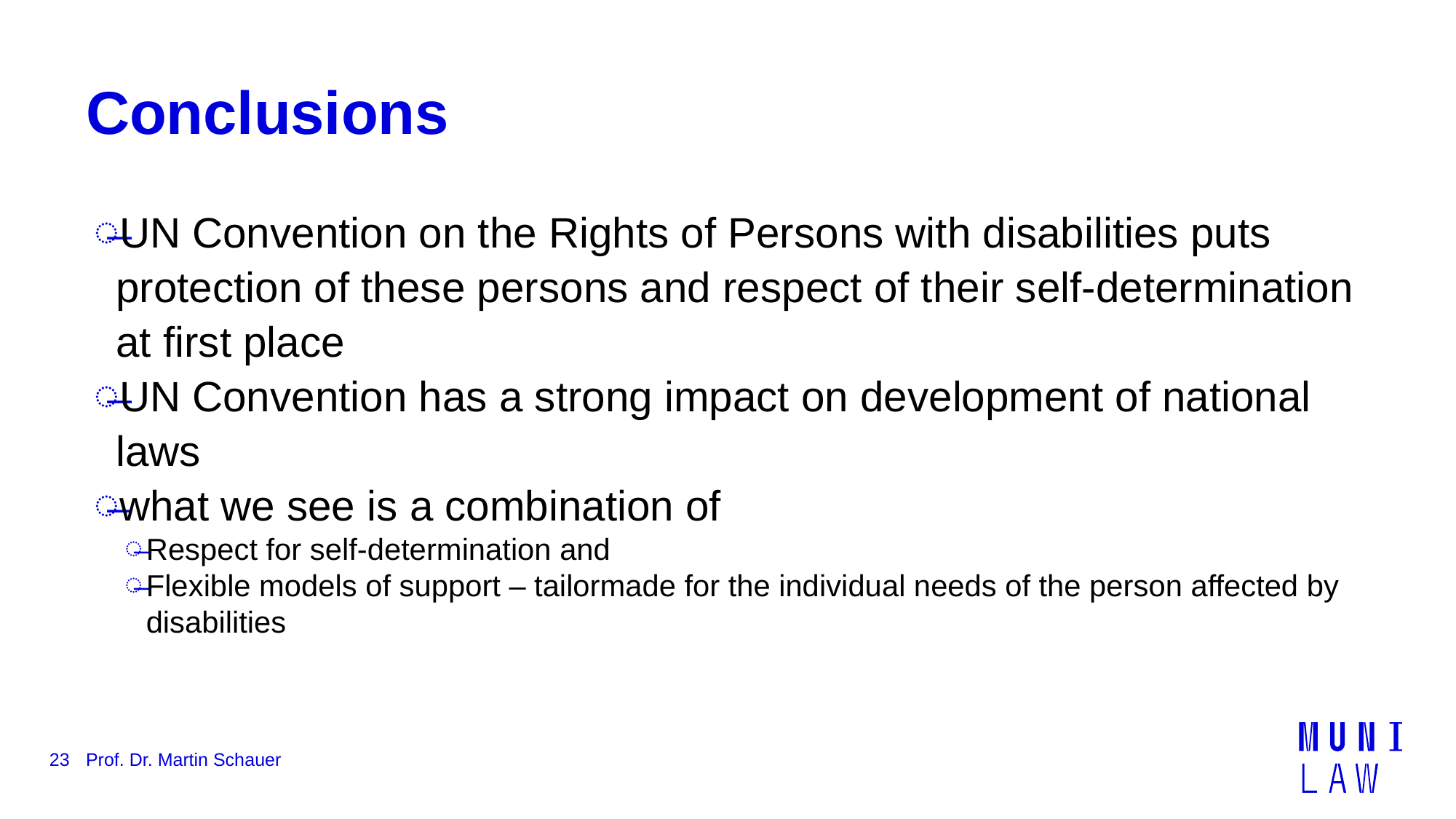

# Conclusions
UN Convention on the Rights of Persons with disabilities puts protection of these persons and respect of their self-determination at first place
UN Convention has a strong impact on development of national laws
what we see is a combination of
Respect for self-determination and
Flexible models of support – tailormade for the individual needs of the person affected by disabilities
23
Prof. Dr. Martin Schauer